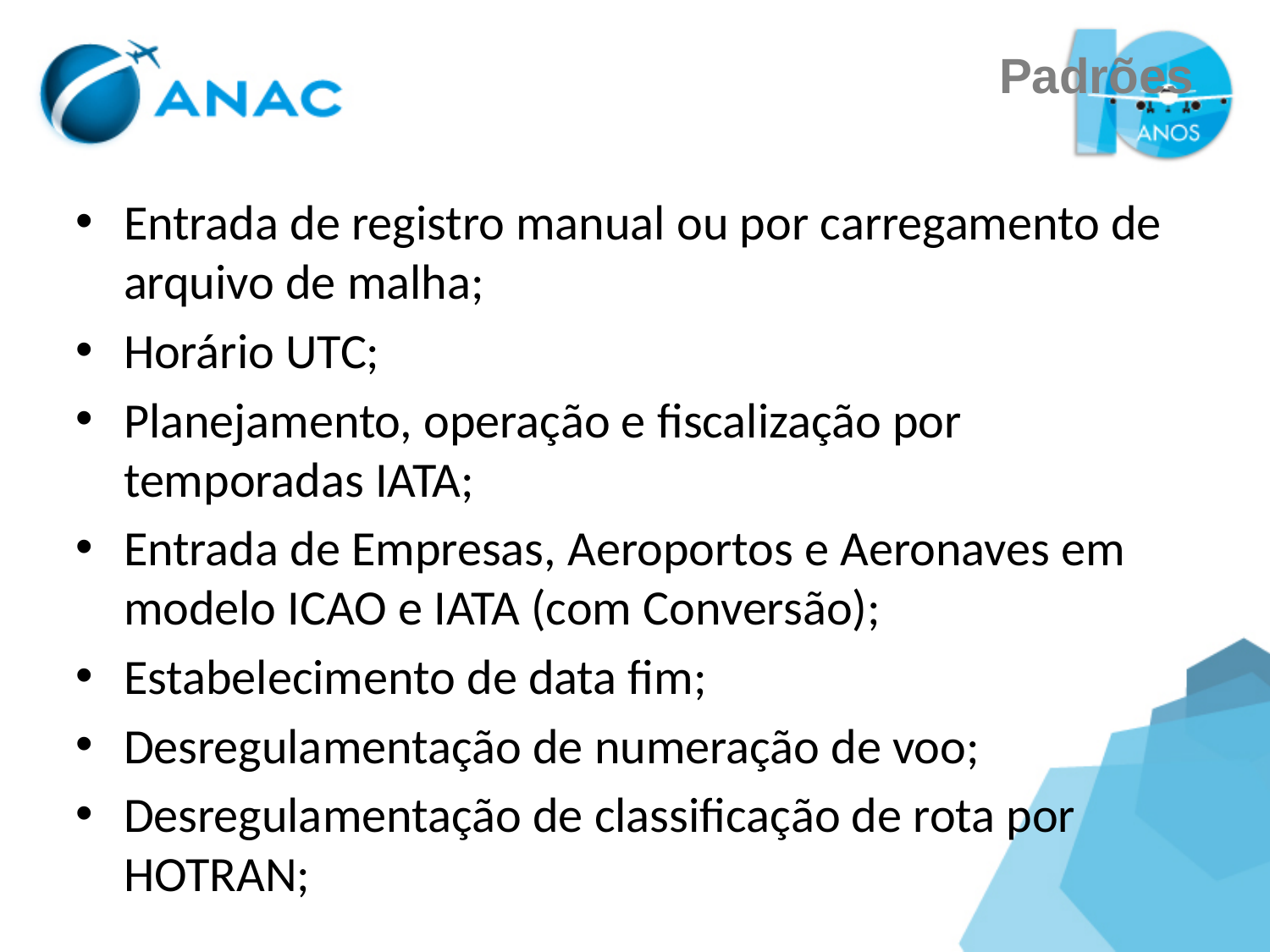

# Padrões
Entrada de registro manual ou por carregamento de arquivo de malha;
Horário UTC;
Planejamento, operação e fiscalização por temporadas IATA;
Entrada de Empresas, Aeroportos e Aeronaves em modelo ICAO e IATA (com Conversão);
Estabelecimento de data fim;
Desregulamentação de numeração de voo;
Desregulamentação de classificação de rota por HOTRAN;